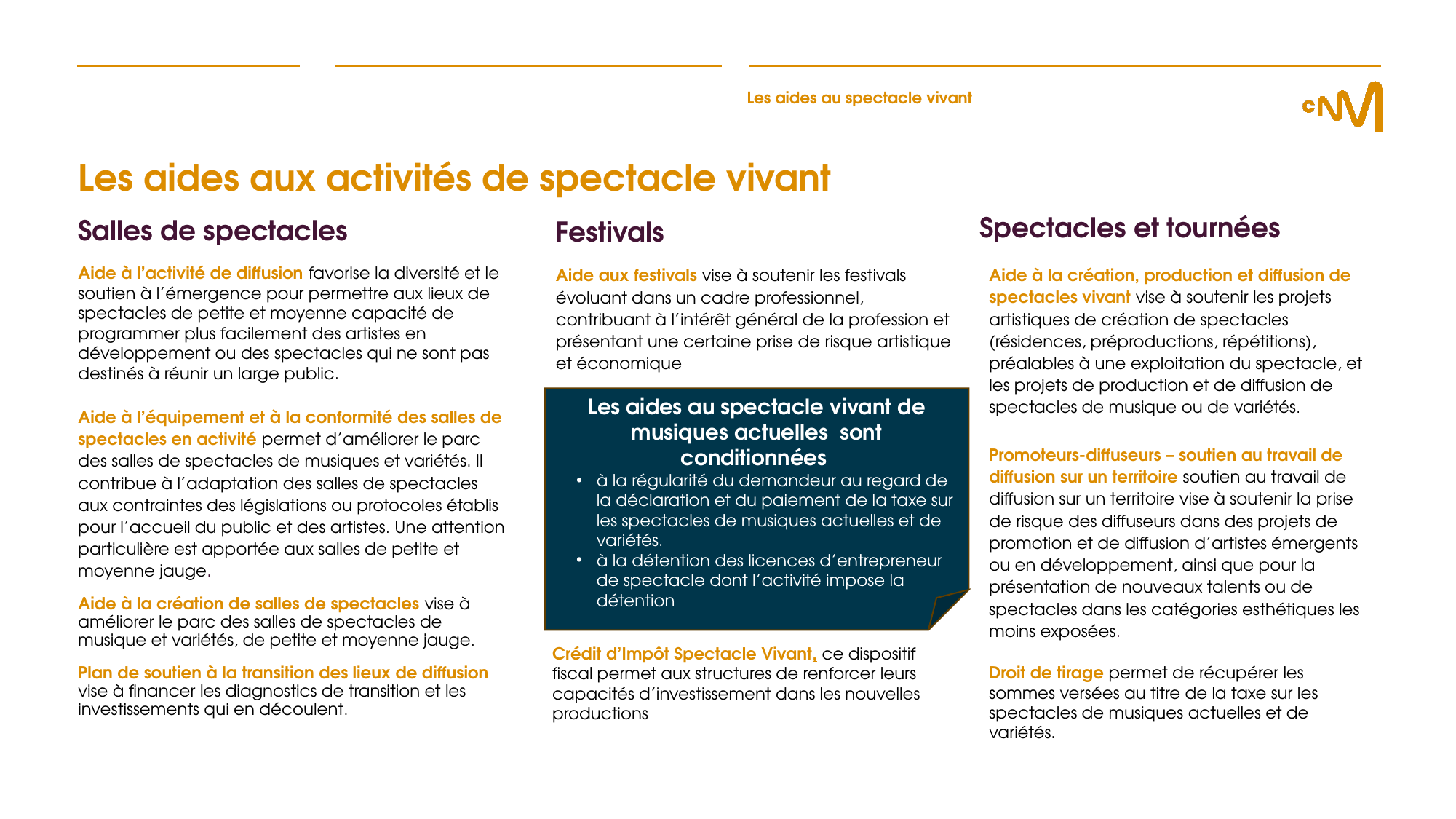

Les aides au spectacle vivant
Les aides aux activités de spectacle vivant
Spectacles et tournées
Salles de spectacles
Festivals
Aide à l’activité de diffusion favorise la diversité et le soutien à l’émergence pour permettre aux lieux de spectacles de petite et moyenne capacité de programmer plus facilement des artistes en développement ou des spectacles qui ne sont pas destinés à réunir un large public.

Aide à l’équipement et à la conformité des salles de spectacles en activité permet d’améliorer le parc des salles de spectacles de musiques et variétés. Il contribue à l’adaptation des salles de spectacles aux contraintes des législations ou protocoles établis pour l’accueil du public et des artistes. Une attention particulière est apportée aux salles de petite et moyenne jauge.
Aide à la création de salles de spectacles vise à améliorer le parc des salles de spectacles de musique et variétés, de petite et moyenne jauge.
Plan de soutien à la transition des lieux de diffusion vise à financer les diagnostics de transition et les investissements qui en découlent.

Aide aux festivals vise à soutenir les festivals évoluant dans un cadre professionnel, contribuant à l’intérêt général de la profession et présentant une certaine prise de risque artistique et économique
Aide à la création, production et diffusion de spectacles vivant vise à soutenir les projets artistiques de création de spectacles (résidences, préproductions, répétitions), préalables à une exploitation du spectacle, et les projets de production et de diffusion de spectacles de musique ou de variétés.

Promoteurs-diffuseurs – soutien au travail de diffusion sur un territoire soutien au travail de diffusion sur un territoire vise à soutenir la prise de risque des diffuseurs dans des projets de promotion et de diffusion d’artistes émergents ou en développement, ainsi que pour la présentation de nouveaux talents ou de spectacles dans les catégories esthétiques les moins exposées.
ne.
Droit de tirage permet de récupérer les sommes versées au titre de la taxe sur les spectacles de musiques actuelles et de variétés.

Les aides au spectacle vivant de musiques actuelles  sont conditionnées
à la régularité du demandeur au regard de la déclaration et du paiement de la taxe sur les spectacles de musiques actuelles et de variétés.
à la détention des licences d’entrepreneur de spectacle dont l’activité impose la détention
Crédit d’Impôt Spectacle Vivant, ce dispositif fiscal permet aux structures de renforcer leurs capacités d’investissement dans les nouvelles productions